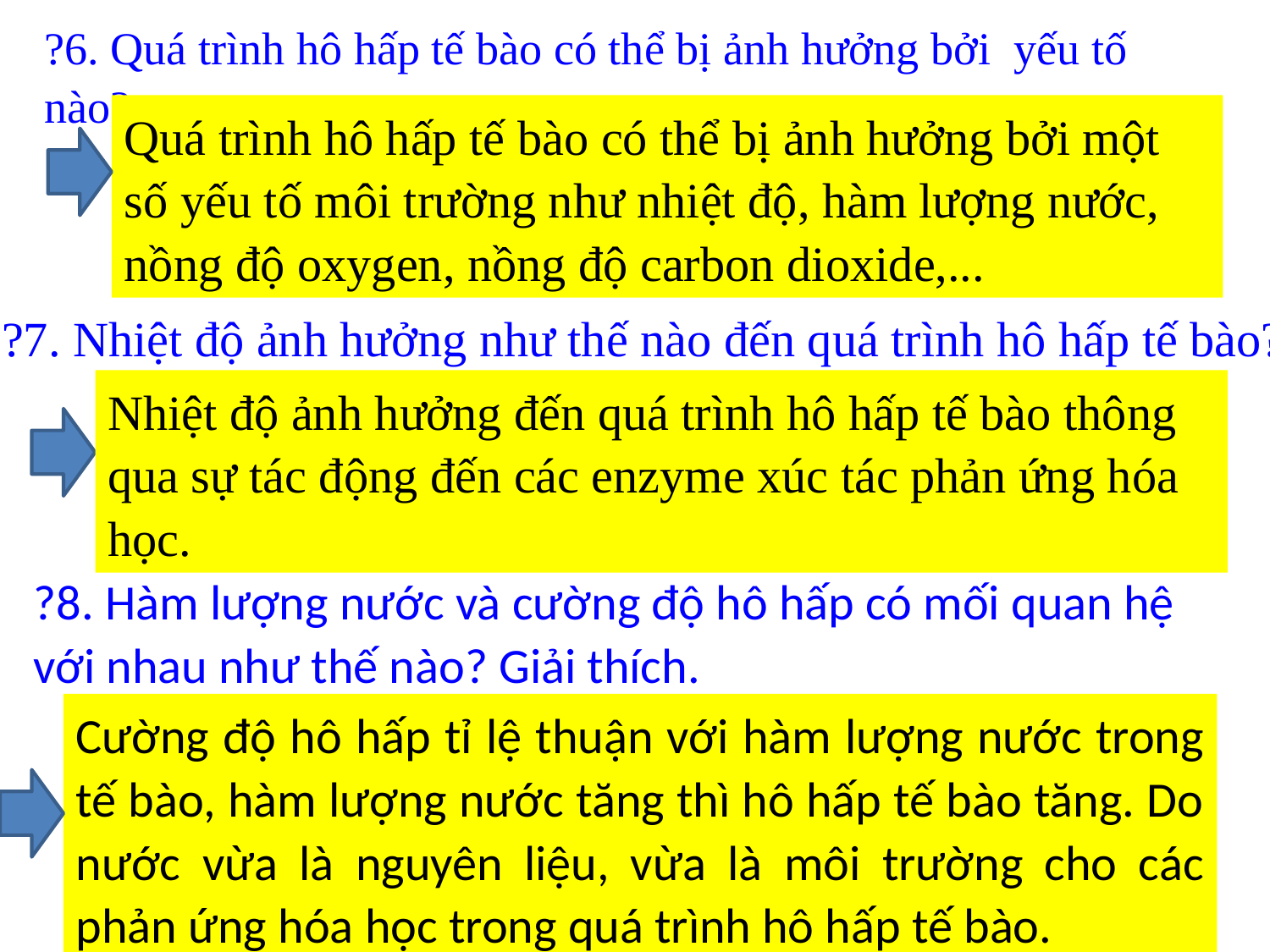

?6. Quá trình hô hấp tế bào có thể bị ảnh hưởng bởi  yếu tố nào?
Quá trình hô hấp tế bào có thể bị ảnh hưởng bởi một số yếu tố môi trường như nhiệt độ, hàm lượng nước, nồng độ oxygen, nồng độ carbon dioxide,...

?7. Nhiệt độ ảnh hưởng như thế nào đến quá trình hô hấp tế bào?
Nhiệt độ ảnh hưởng đến quá trình hô hấp tế bào thông qua sự tác động đến các enzyme xúc tác phản ứng hóa học.

?8. Hàm lượng nước và cường độ hô hấp có mối quan hệ với nhau như thế nào? Giải thích.
Cường độ hô hấp tỉ lệ thuận với hàm lượng nước trong tế bào, hàm lượng nước tăng thì hô hấp tế bào tăng. Do nước vừa là nguyên liệu, vừa là môi trường cho các phản ứng hóa học trong quá trình hô hấp tế bào.